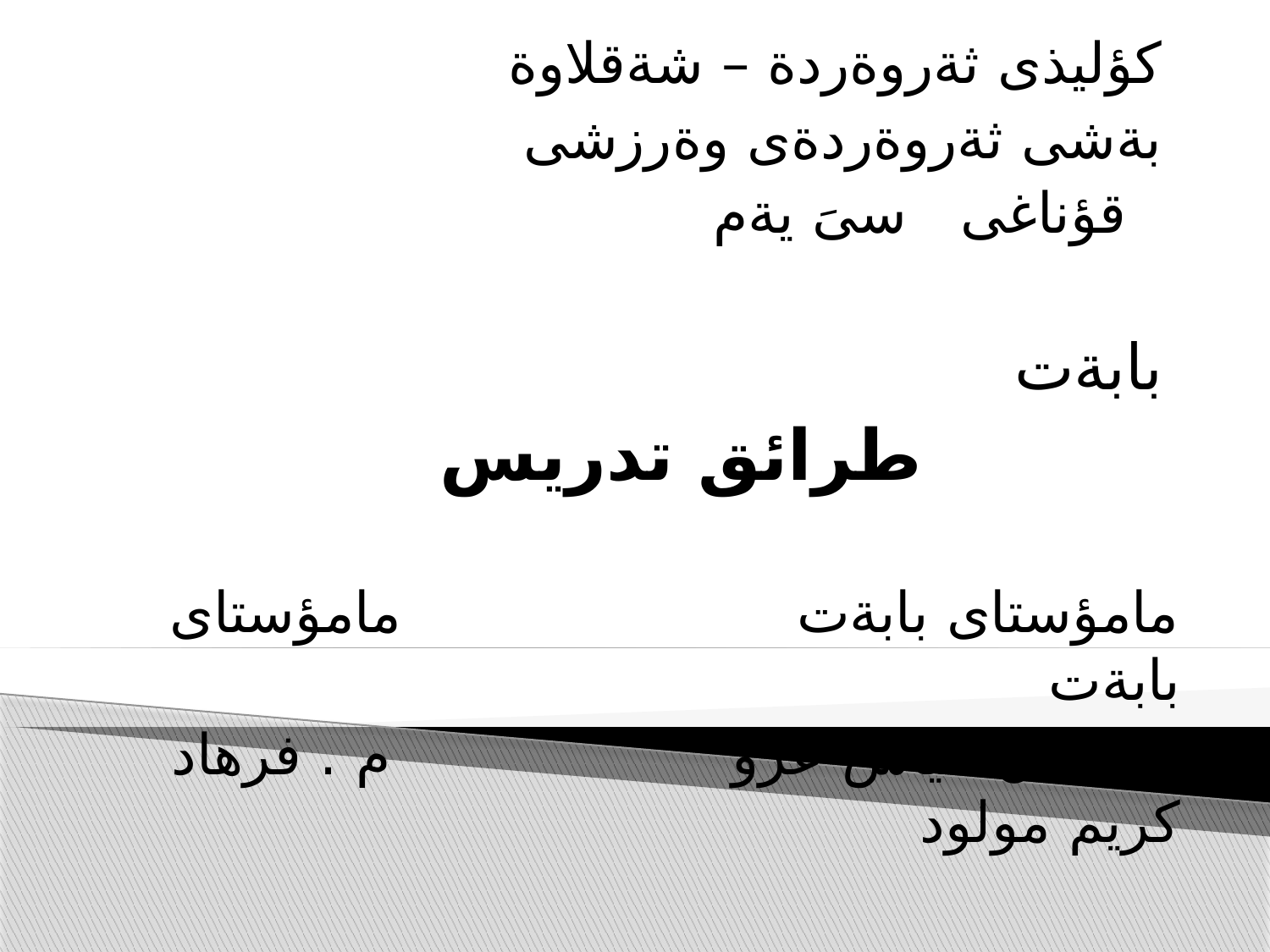

#
كؤليذى ثةروةردة – شةقلاوة
 بةشى ثةروةردةى وةرزشى
 قؤناغى   سىَ يةم

            بابةت
      طرائق تدريس

   مامؤستاى بابةت                      مامؤستاى بابةت
 د. ايمان الياس عزو                   م . فرهاد كريم مولود